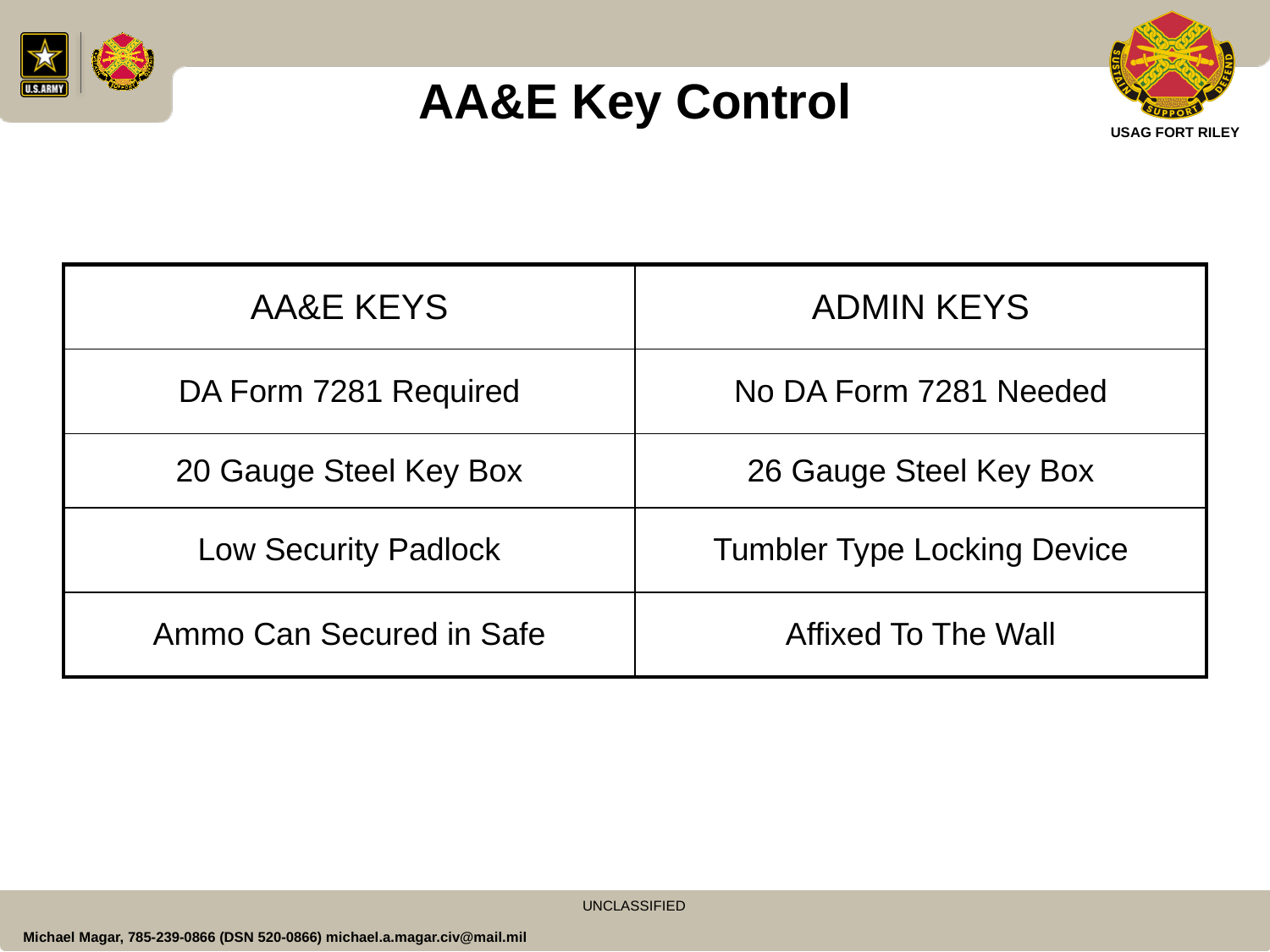

AA&E Key Control
| AA&E KEYS | ADMIN KEYS |
| --- | --- |
| DA Form 7281 Required | No DA Form 7281 Needed |
| 20 Gauge Steel Key Box | 26 Gauge Steel Key Box |
| Low Security Padlock | Tumbler Type Locking Device |
| Ammo Can Secured in Safe | Affixed To The Wall |